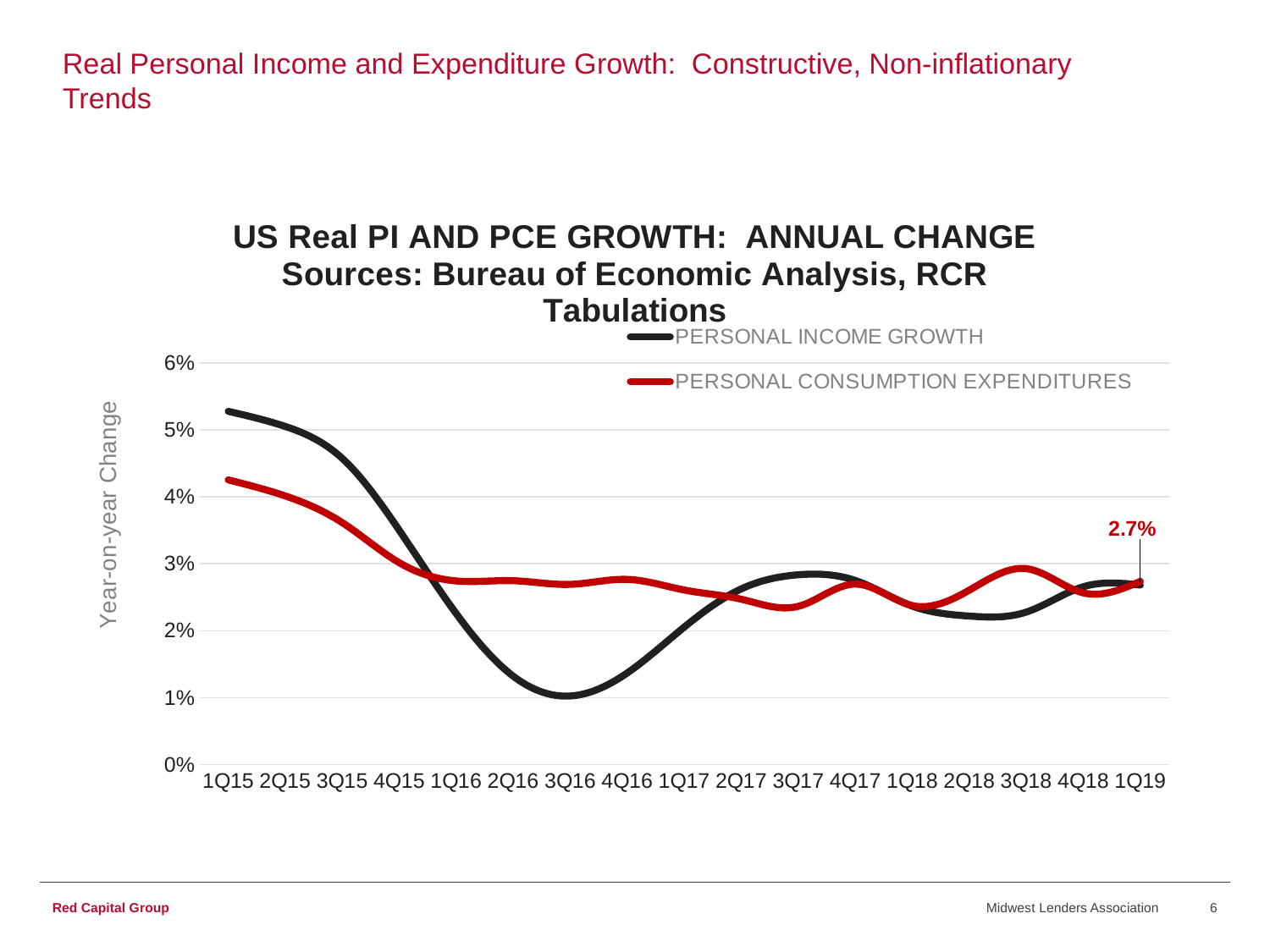

# Real Personal Income and Expenditure Growth:  Constructive, Non-inflationary Trends

### Chart: US Real PI AND PCE GROWTH:  ANNUAL CHANGE
Sources: Bureau of Economic Analysis, RCR Tabulations

| Category | PERSONAL INCOME GROWTH | PERSONAL CONSUMPTION EXPENDITURES |
|---|---|---|
| 1Q15 | 0.052790100000000006 | 0.04254805451576149 |
| 2Q15 | 0.0505329 | 0.04014751280175899 |
| 3Q15 | 0.045760699999999994 | 0.03615352512578496 |
| 4Q15 | 0.0350079 | 0.03016282949804716 |
| 1Q16 | 0.0225469 | 0.027434850162414426 |
| 2Q16 | 0.0132003 | 0.027470871384038587 |
| 3Q16 | 0.0102421 | 0.026925517242301078 |
| 4Q16 | 0.0136914 | 0.02766525604980208 |
| 1Q17 | 0.0205368 | 0.02607965999371209 |
| 2Q17 | 0.0262486 | 0.02470604051154668 |
| 3Q17 | 0.0283562 | 0.02363720822563109 |
| 4Q17 | 0.0275041 | 0.026965673703378323 |
| 1Q18 | 0.0236788 | 0.023752847180162018 |
| 2Q18 | 0.022185899999999998 | 0.02605989520496399 |
| 3Q18 | 0.0227808 | 0.02927197072429455 |
| 4Q18 | 0.0265685 | 0.025650915694326315 |
| 1Q19 | 0.026825199999999997 | 0.027364804349092164 |
Midwest Lenders Association
6